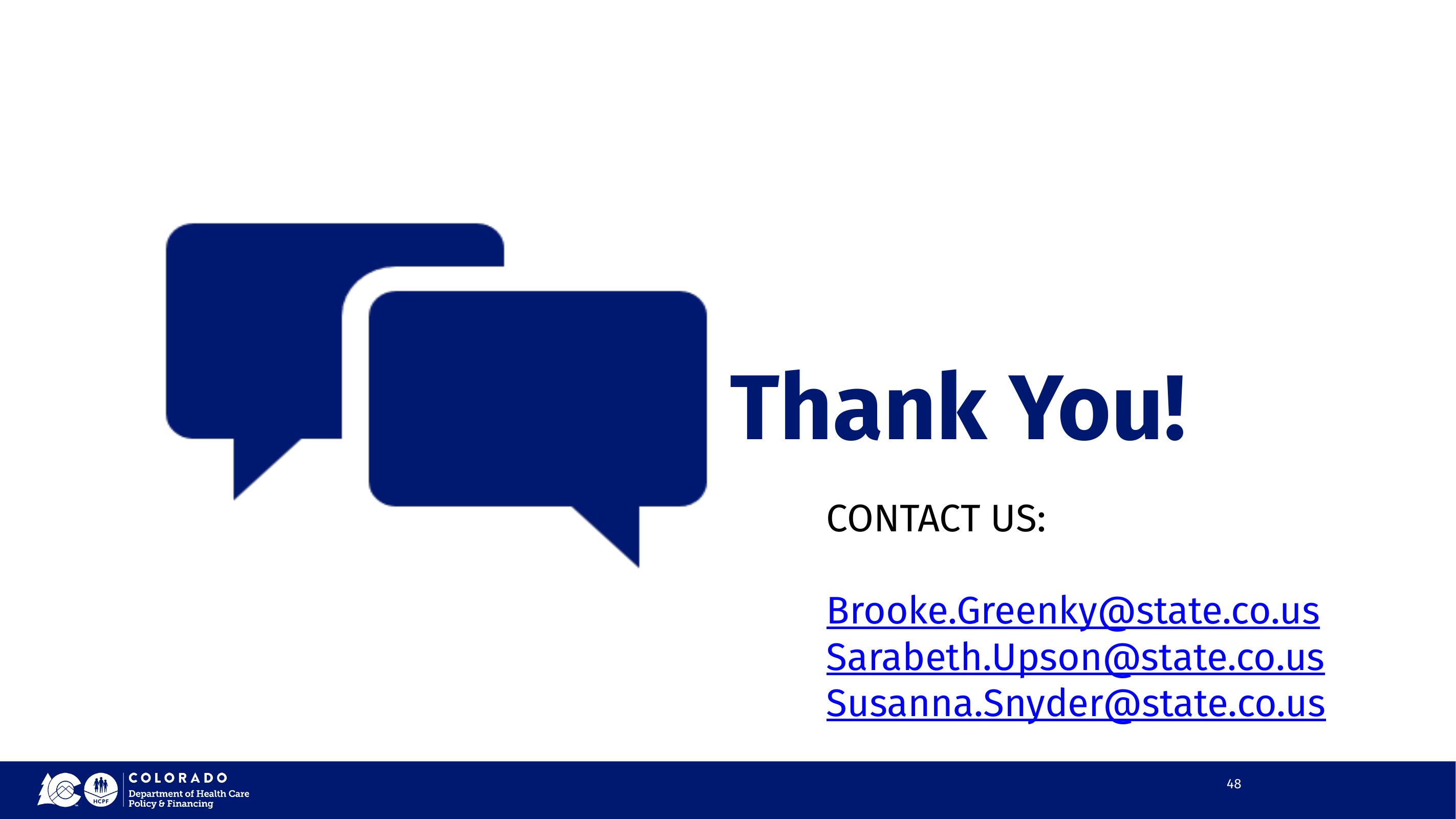

# Thank You!
CONTACT US:

Brooke.Greenky@state.co.us
Sarabeth.Upson@state.co.us
Susanna.Snyder@state.co.us
48